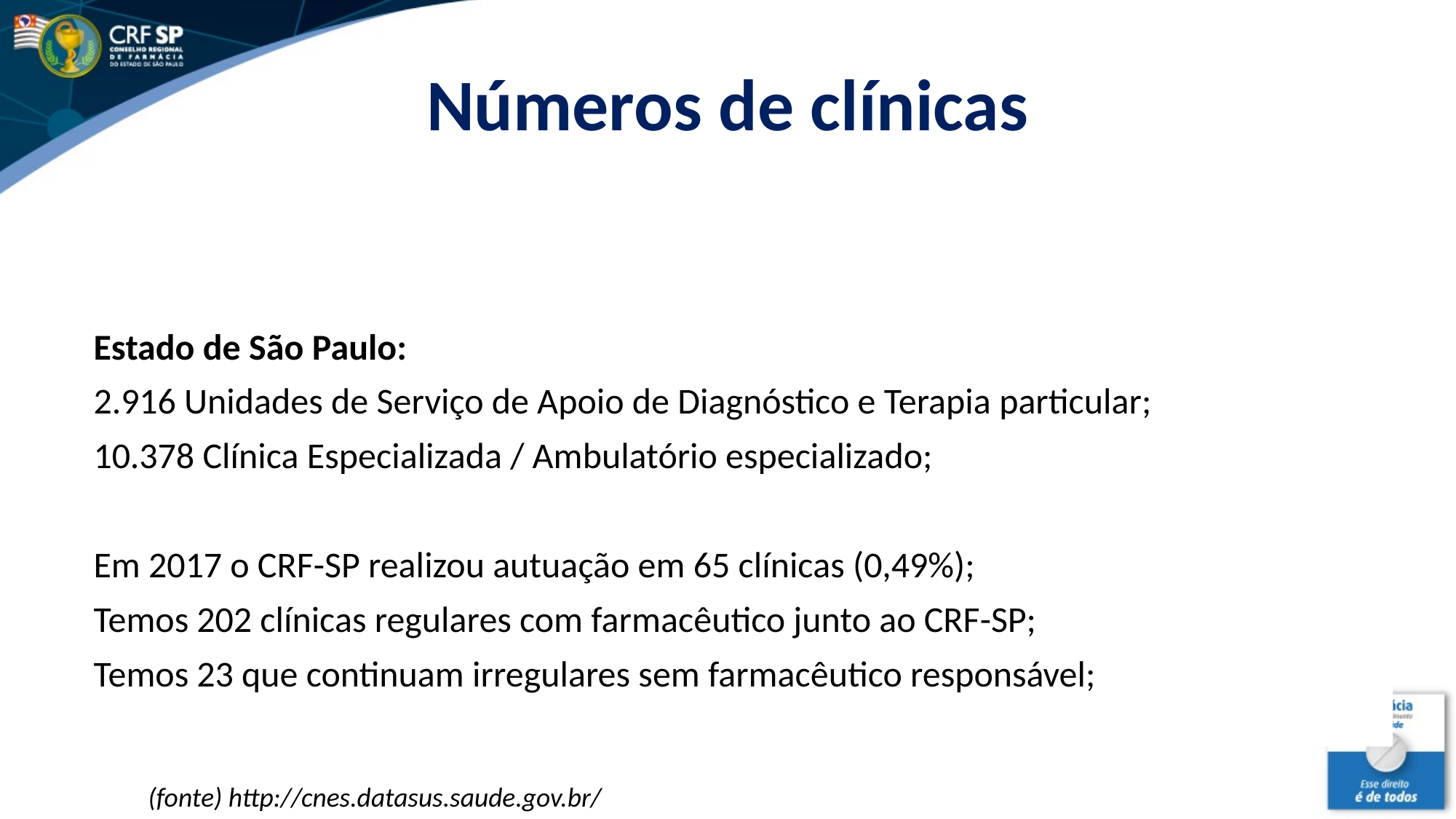

# Números de clínicas

Estado de São Paulo:
2.916 Unidades de Serviço de Apoio de Diagnóstico e Terapia particular;
10.378 Clínica Especializada / Ambulatório especializado;

Em 2017 o CRF-SP realizou autuação em 65 clínicas (0,49%);
Temos 202 clínicas regulares com farmacêutico junto ao CRF-SP;
Temos 23 que continuam irregulares sem farmacêutico responsável;

(fonte) http://cnes.datasus.saude.gov.br/